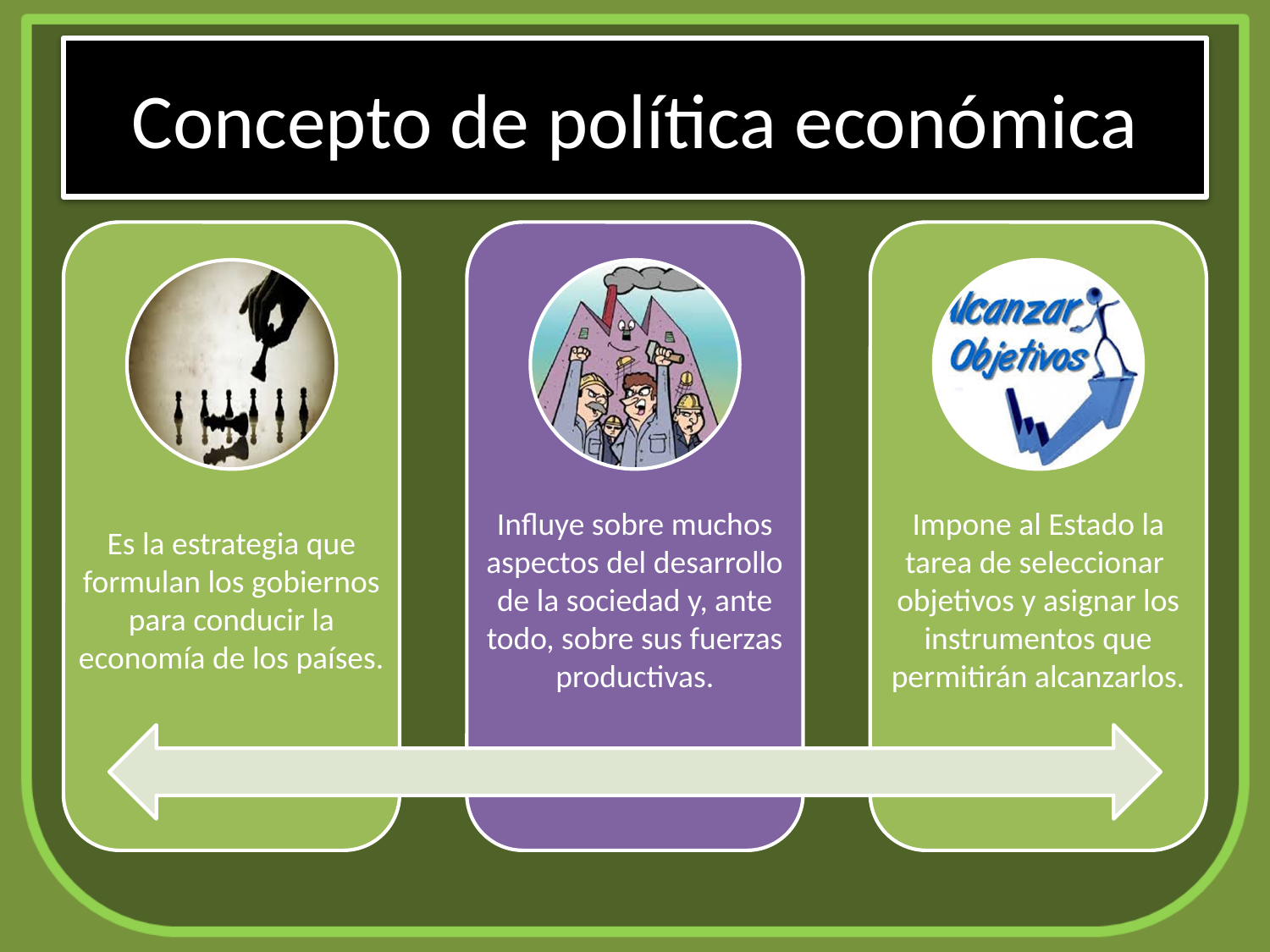

# Concepto de política económica
Es la estrategia que formulan los gobiernos para conducir la economía de los países.
Influye sobre muchos aspectos del desarrollo de la sociedad y, ante todo, sobre sus fuerzas productivas.
Impone al Estado la tarea de seleccionar  objetivos y asignar los instrumentos que permitirán alcanzarlos.